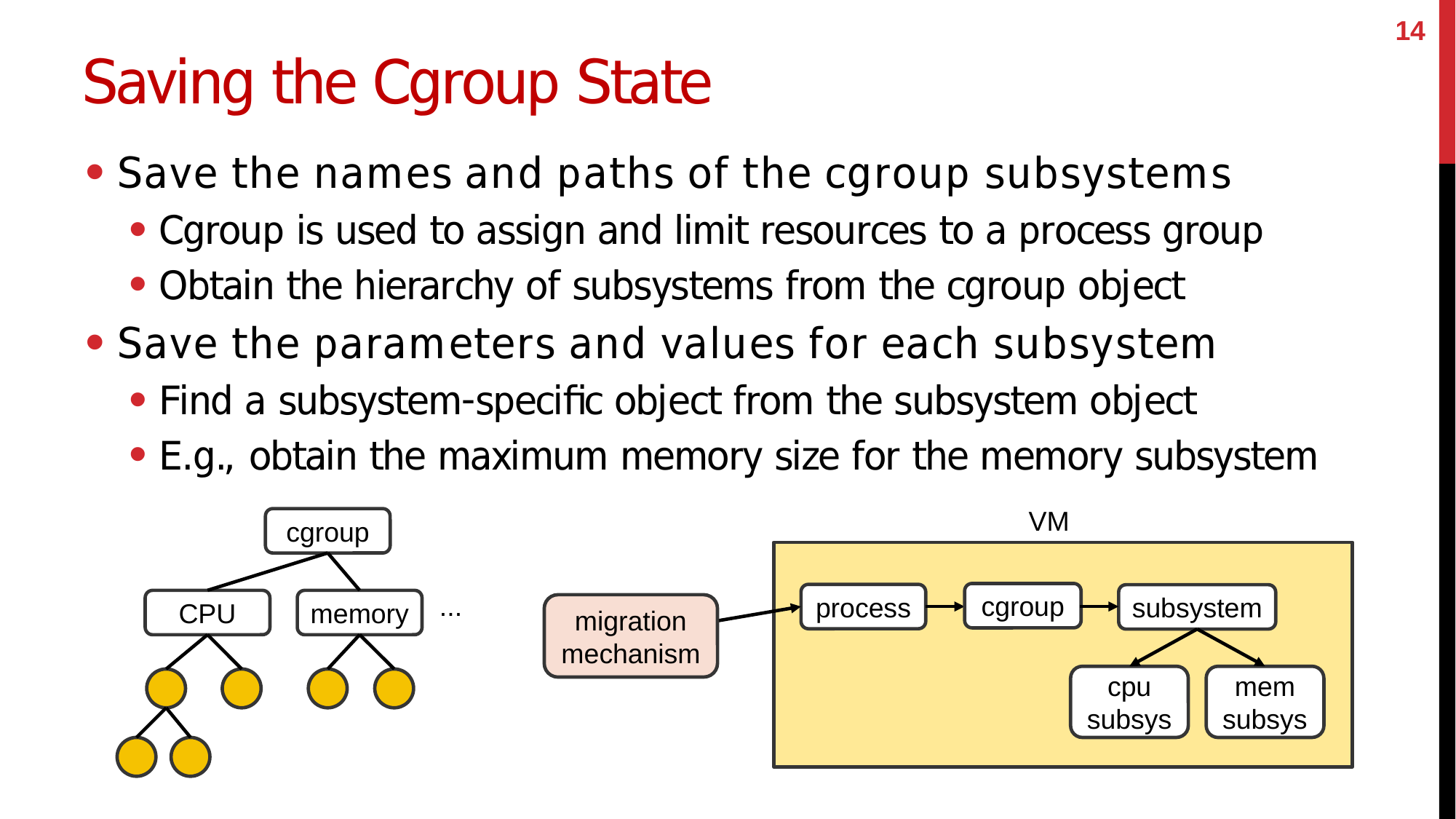

14
# Saving the Cgroup State
Save the names and paths of the cgroup subsystems
Cgroup is used to assign and limit resources to a process group
Obtain the hierarchy of subsystems from the cgroup object
Save the parameters and values for each subsystem
Find a subsystem-specific object from the subsystem object
E.g., obtain the maximum memory size for the memory subsystem
VM
cgroup

cgroup
...
process
subsystem
CPU
memory
migration
mechanism
cpu
subsys
mem
subsys